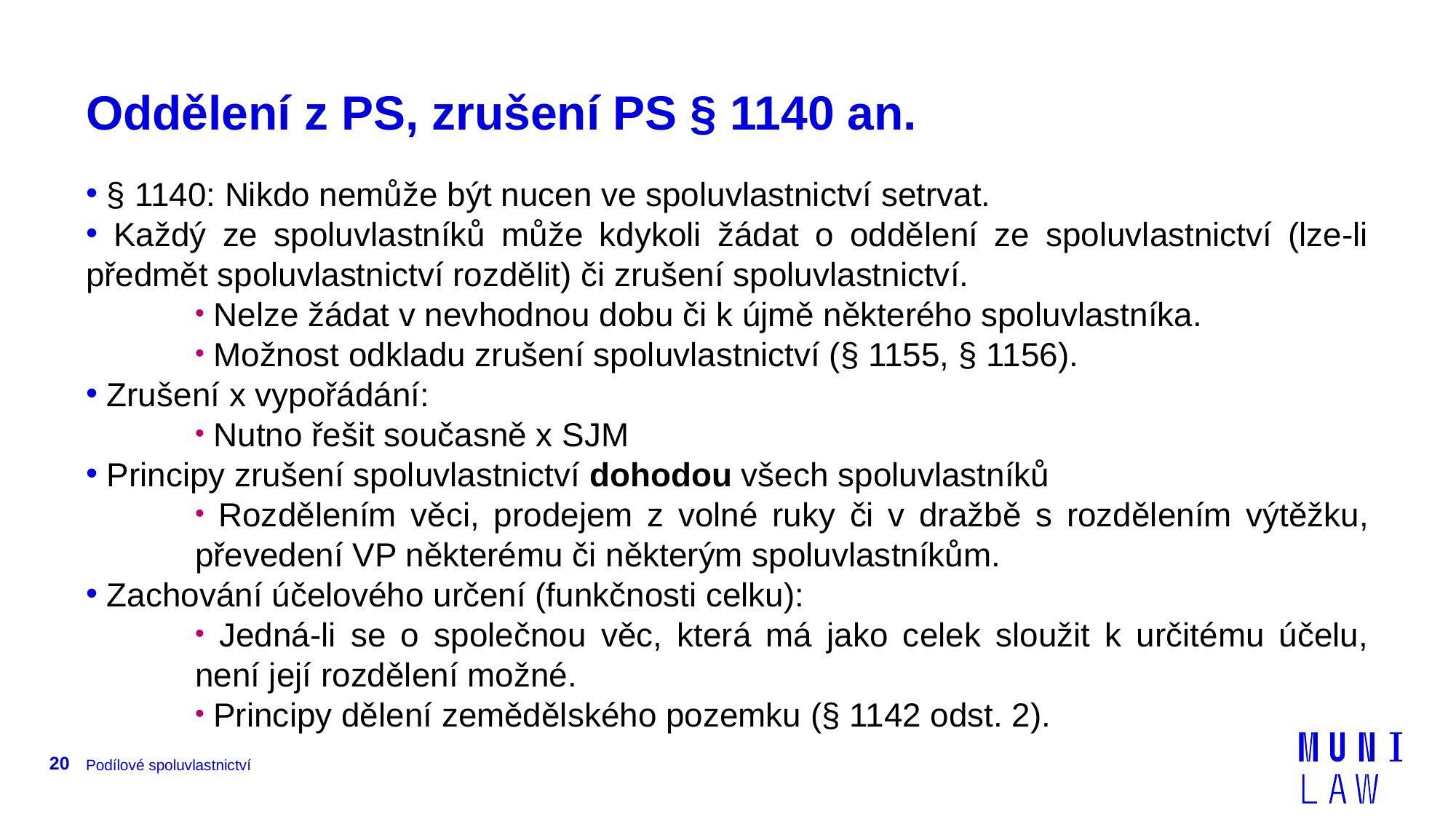

# Oddělení z PS, zrušení PS § 1140 an.
 § 1140: Nikdo nemůže být nucen ve spoluvlastnictví setrvat.
 Každý ze spoluvlastníků může kdykoli žádat o oddělení ze spoluvlastnictví (lze-li předmět spoluvlastnictví rozdělit) či zrušení spoluvlastnictví.
 Nelze žádat v nevhodnou dobu či k újmě některého spoluvlastníka.
 Možnost odkladu zrušení spoluvlastnictví (§ 1155, § 1156).
 Zrušení x vypořádání:
 Nutno řešit současně x SJM
 Principy zrušení spoluvlastnictví dohodou všech spoluvlastníků
 Rozdělením věci, prodejem z volné ruky či v dražbě s rozdělením výtěžku, převedení VP některému či některým spoluvlastníkům.
 Zachování účelového určení (funkčnosti celku):
 Jedná-li se o společnou věc, která má jako celek sloužit k určitému účelu, není její rozdělení možné.
 Principy dělení zemědělského pozemku (§ 1142 odst. 2).
20
Podílové spoluvlastnictví